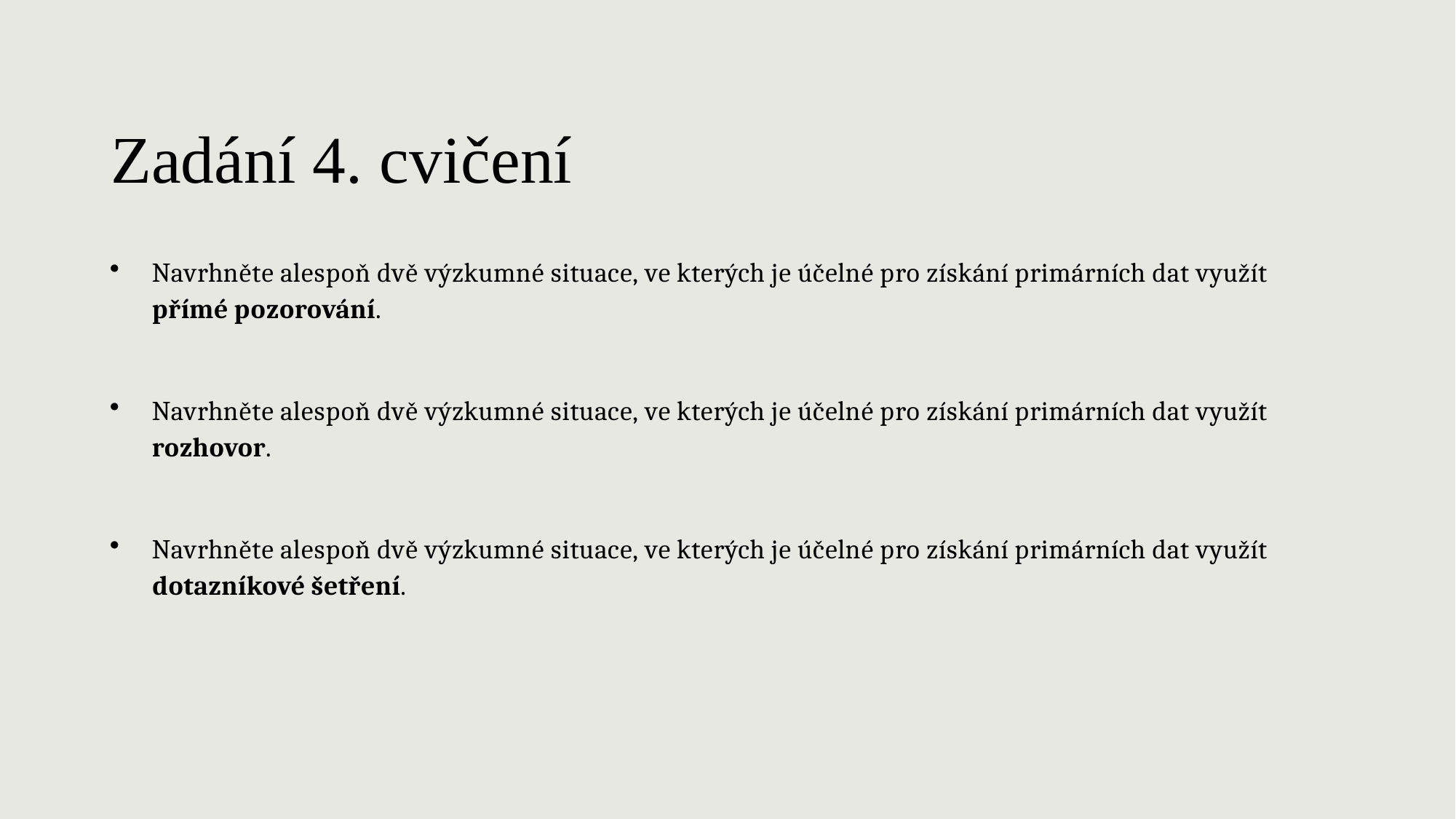

# Zadání 4. cvičení
Navrhněte alespoň dvě výzkumné situace, ve kterých je účelné pro získání primárních dat využít přímé pozorování.

Navrhněte alespoň dvě výzkumné situace, ve kterých je účelné pro získání primárních dat využít rozhovor.

Navrhněte alespoň dvě výzkumné situace, ve kterých je účelné pro získání primárních dat využít dotazníkové šetření.